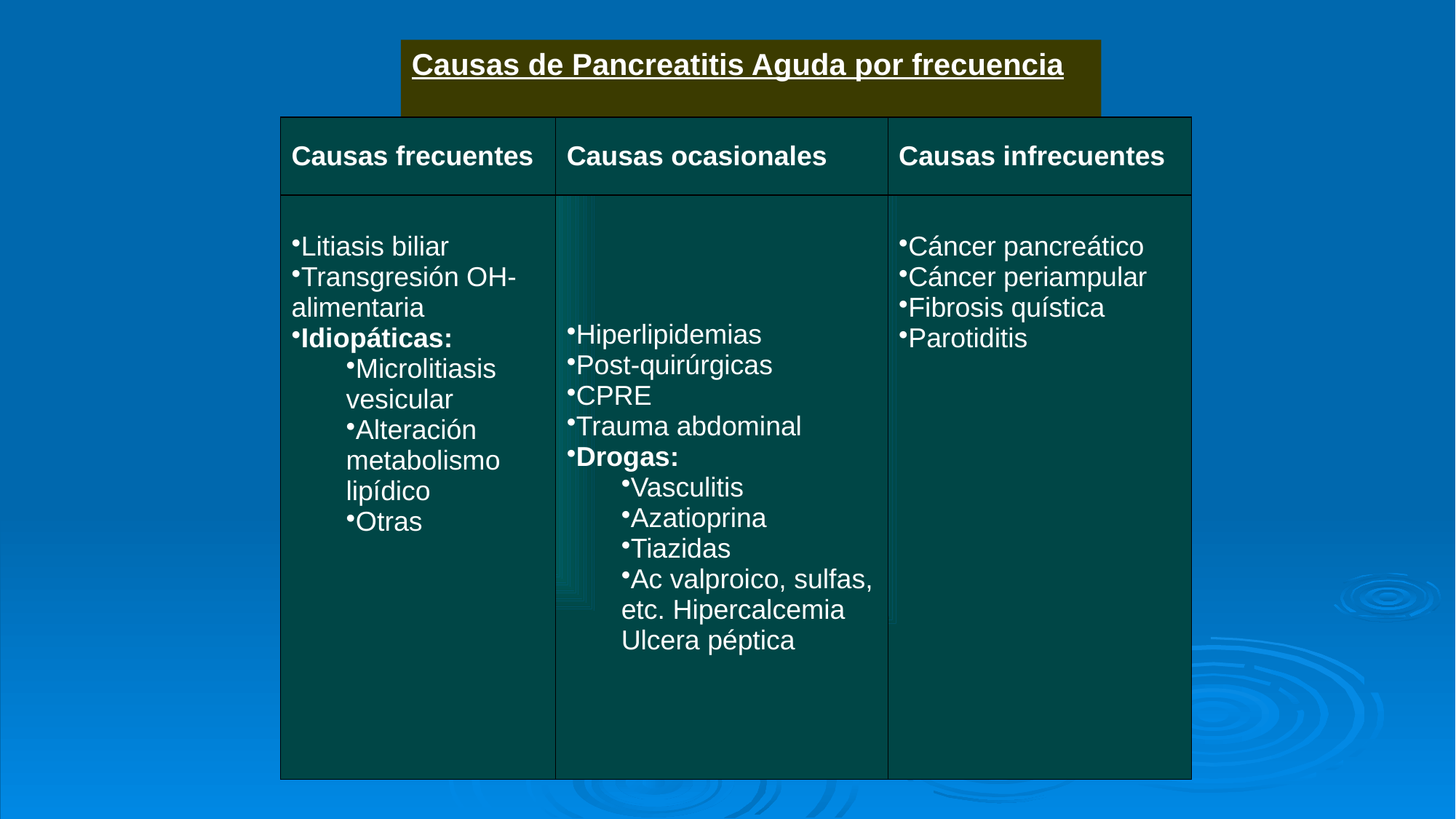

Causas de Pancreatitis Aguda por frecuencia

| Causas frecuentes | Causas ocasionales | Causas infrecuentes |
| --- | --- | --- |
| Litiasis biliar Transgresión OH-alimentaria Idiopáticas: Microlitiasis vesicular Alteración metabolismo lipídico Otras | Hiperlipidemias Post-quirúrgicas CPRE Trauma abdominal Drogas: Vasculitis Azatioprina Tiazidas Ac valproico, sulfas, etc. Hipercalcemia Ulcera péptica | Cáncer pancreático Cáncer periampular Fibrosis quística Parotiditis |